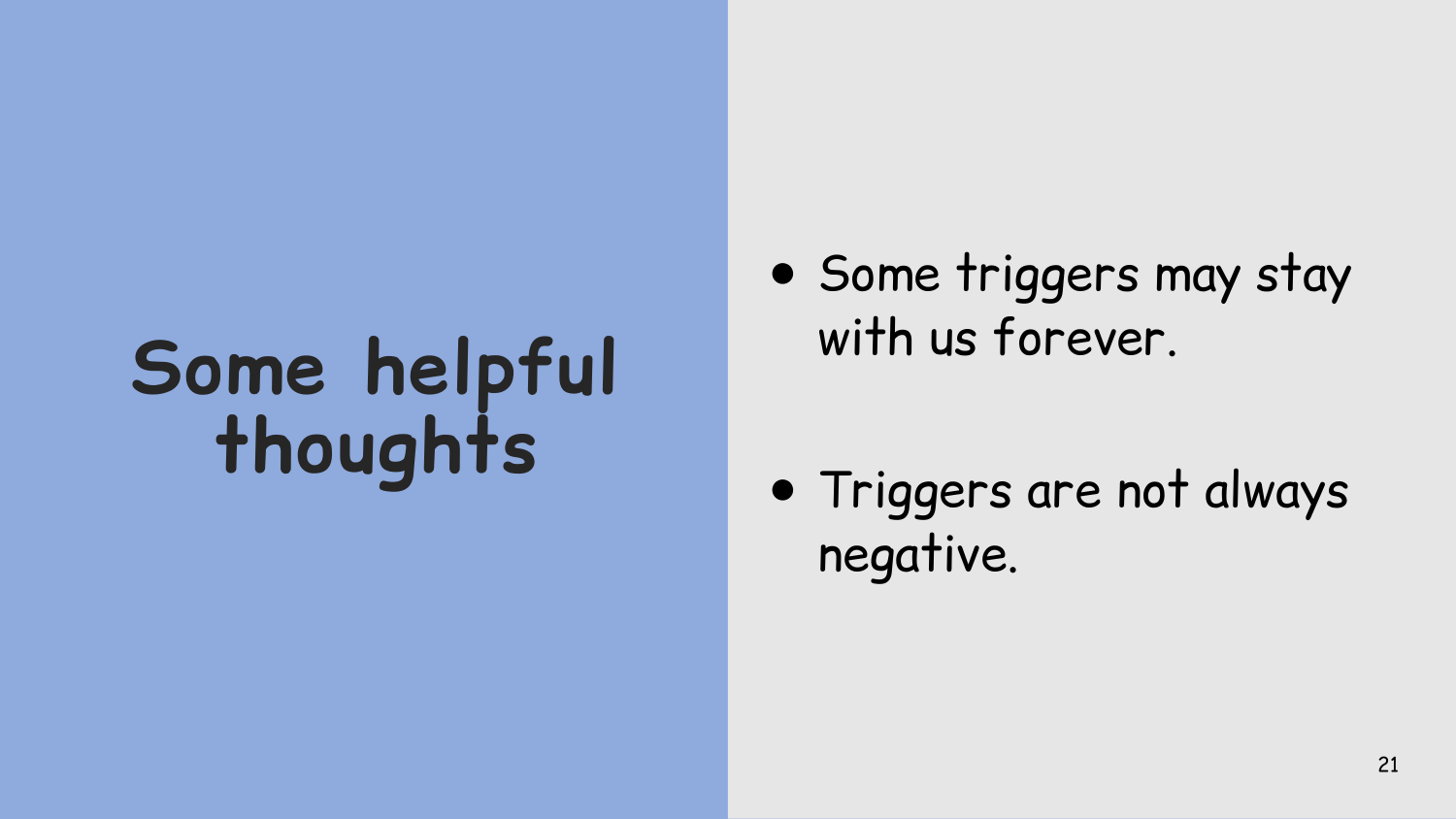

Some triggers may stay with us forever.

Triggers are not always negative.
# Some helpful thoughts
21